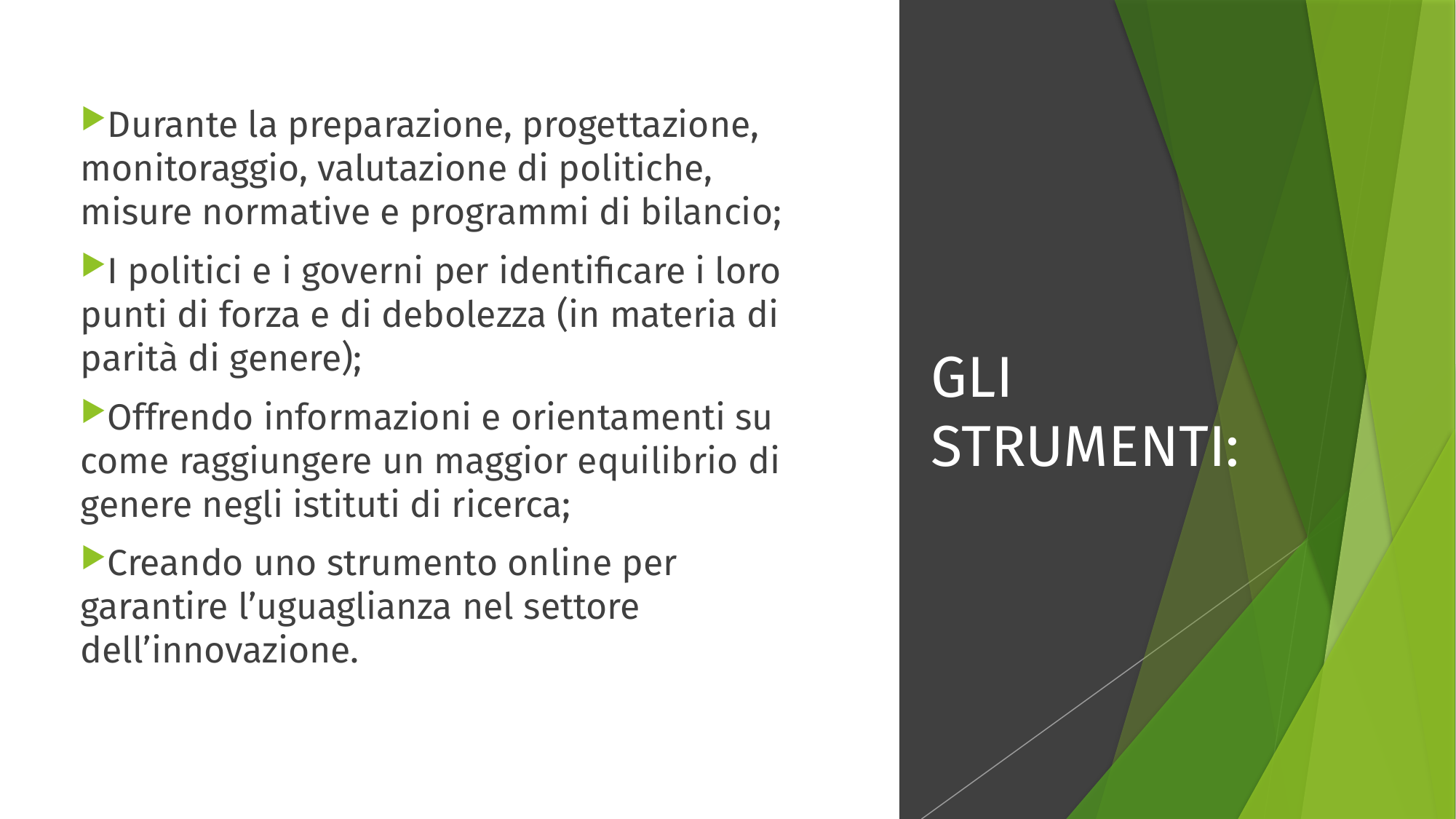

# GLI STRUMENTI:
Durante la preparazione, progettazione, monitoraggio, valutazione di politiche, misure normative e programmi di bilancio;
I politici e i governi per identificare i loro punti di forza e di debolezza (in materia di parità di genere);
Offrendo informazioni e orientamenti su come raggiungere un maggior equilibrio di genere negli istituti di ricerca;
Creando uno strumento online per garantire l’uguaglianza nel settore dell’innovazione.